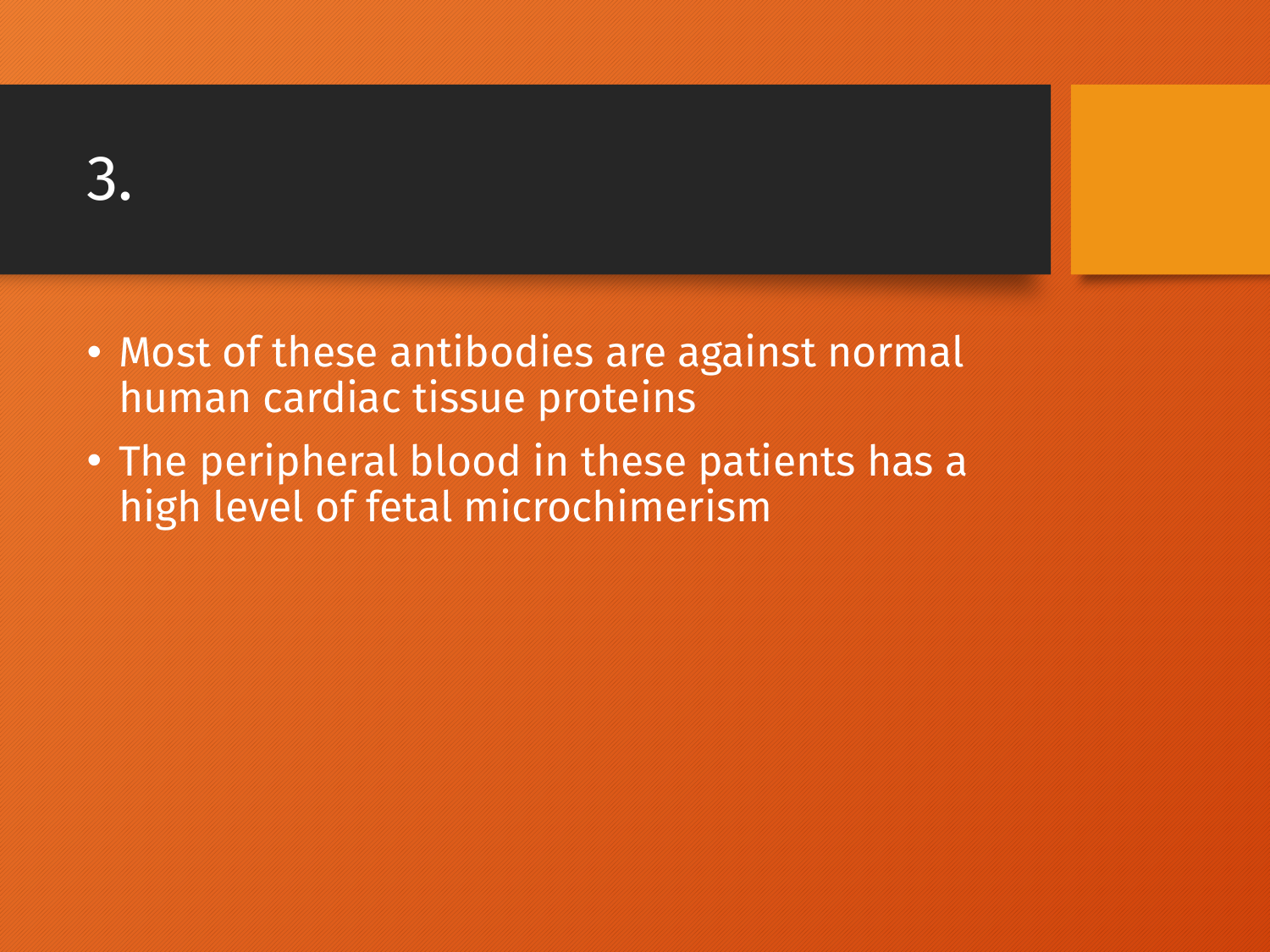

# 3.
Most of these antibodies are against normal human cardiac tissue proteins
The peripheral blood in these patients has a high level of fetal microchimerism